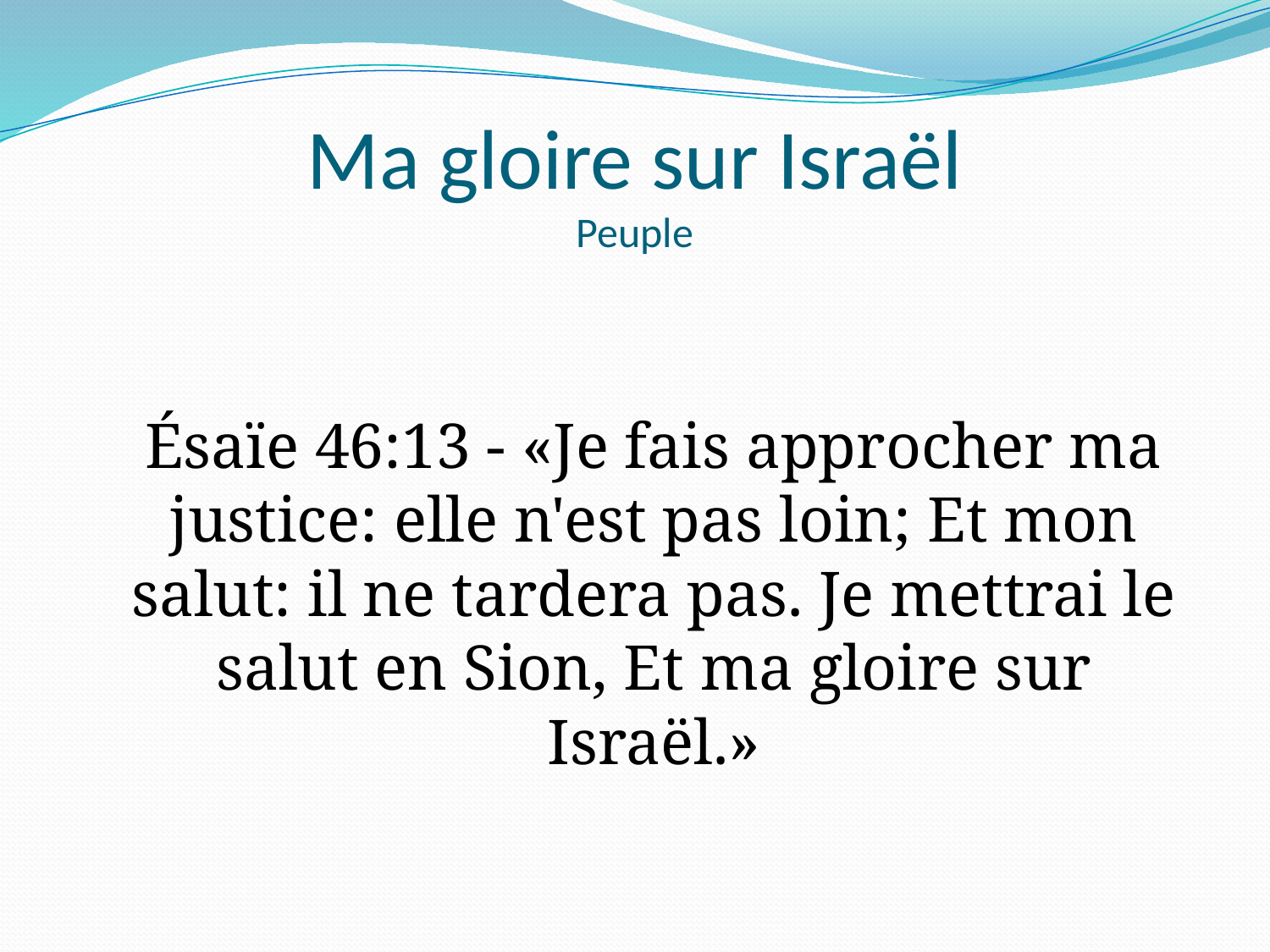

# Ma gloire sur Israël Peuple

	Ésaïe 46:13 - «Je fais approcher ma justice: elle n'est pas loin; Et mon salut: il ne tardera pas. Je mettrai le salut en Sion, Et ma gloire sur Israël.»